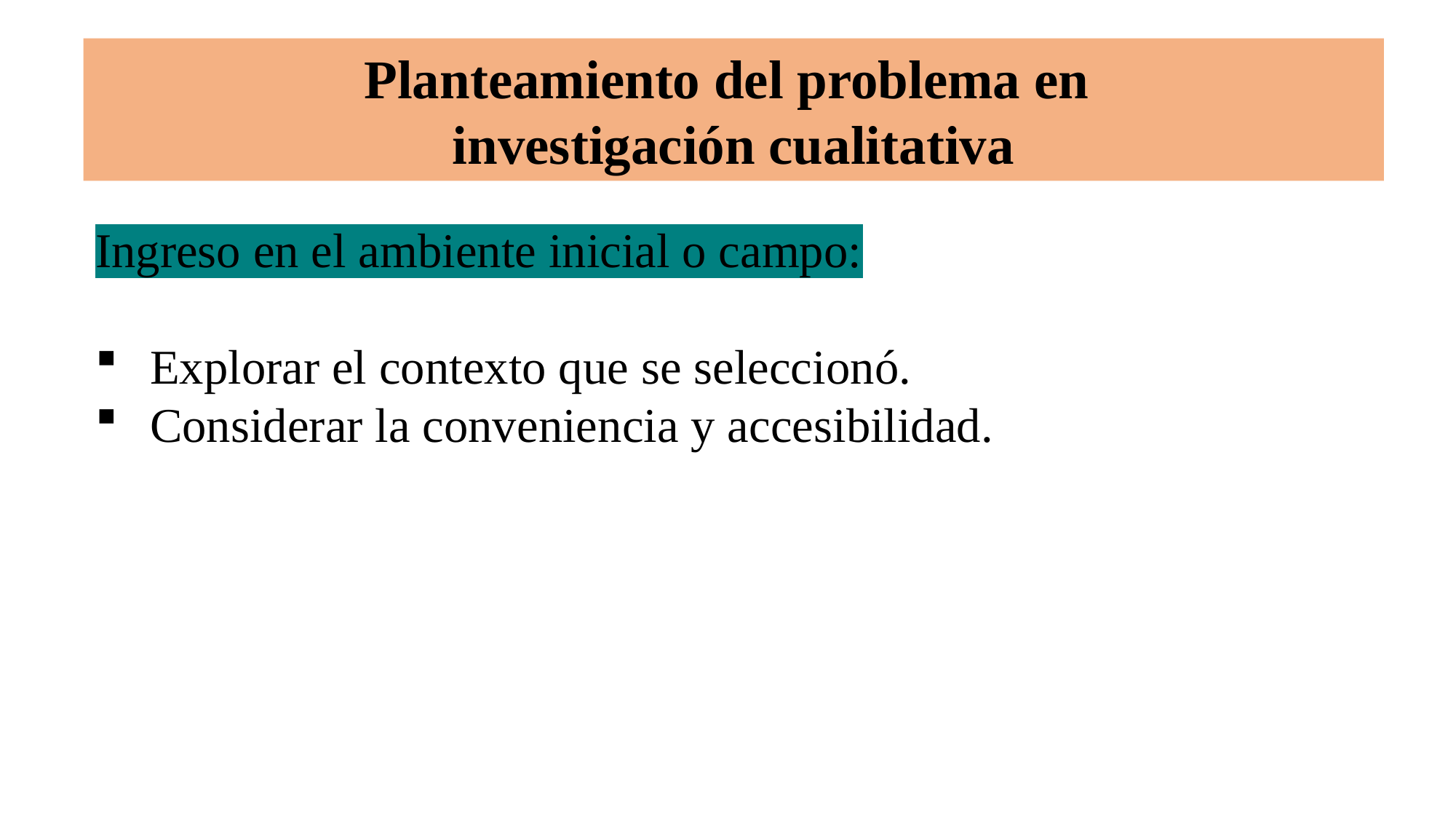

# Planteamiento del problema en investigación cualitativa
Ingreso en el ambiente inicial o campo:

Explorar el contexto que se seleccionó.
Considerar la conveniencia y accesibilidad.